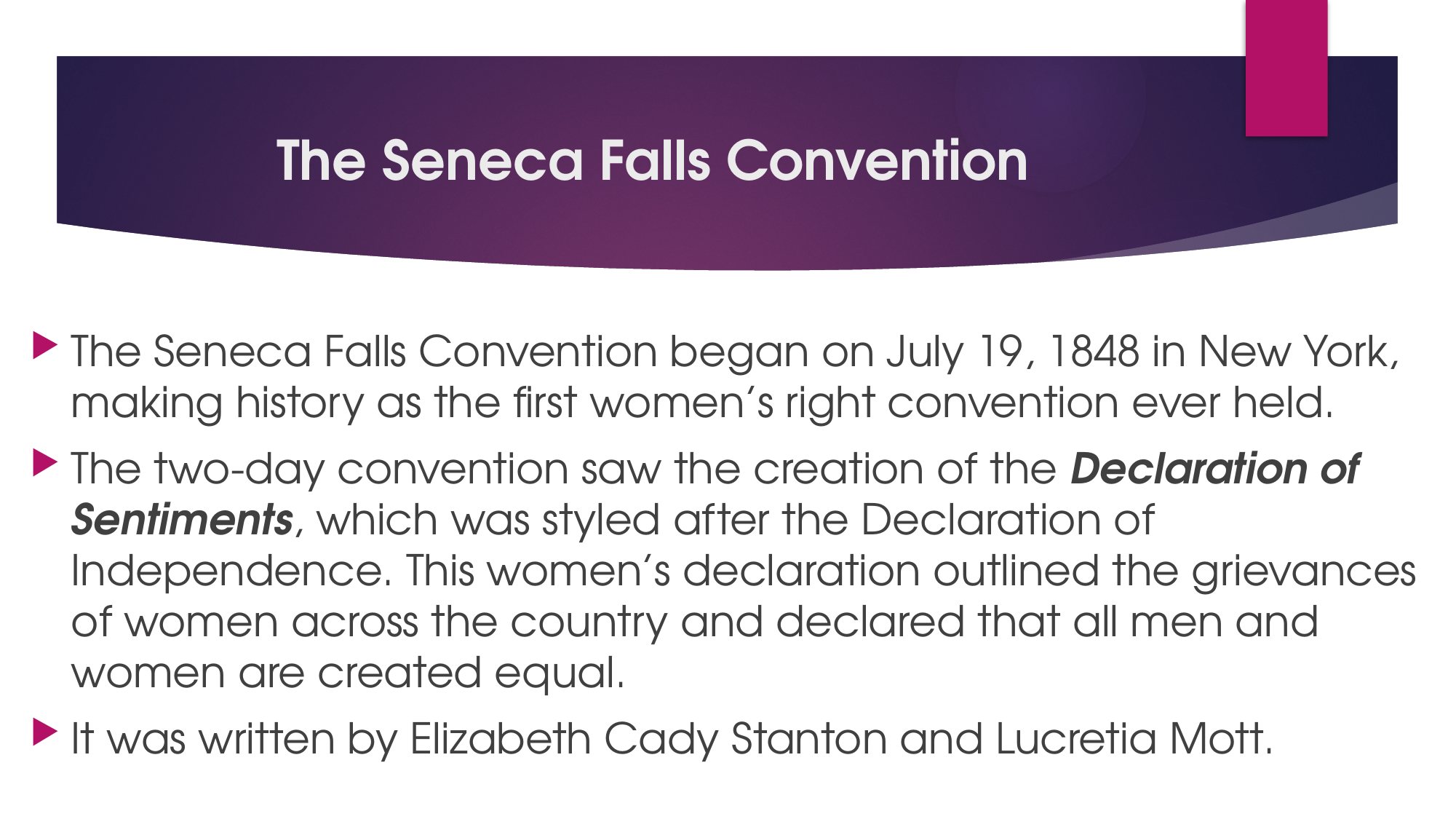

# The Seneca Falls Convention
The Seneca Falls Convention began on July 19, 1848 in New York, making history as the first women’s right convention ever held.
The two-day convention saw the creation of the Declaration of Sentiments, which was styled after the Declaration of Independence. This women’s declaration outlined the grievances of women across the country and declared that all men and women are created equal.
It was written by Elizabeth Cady Stanton and Lucretia Mott.